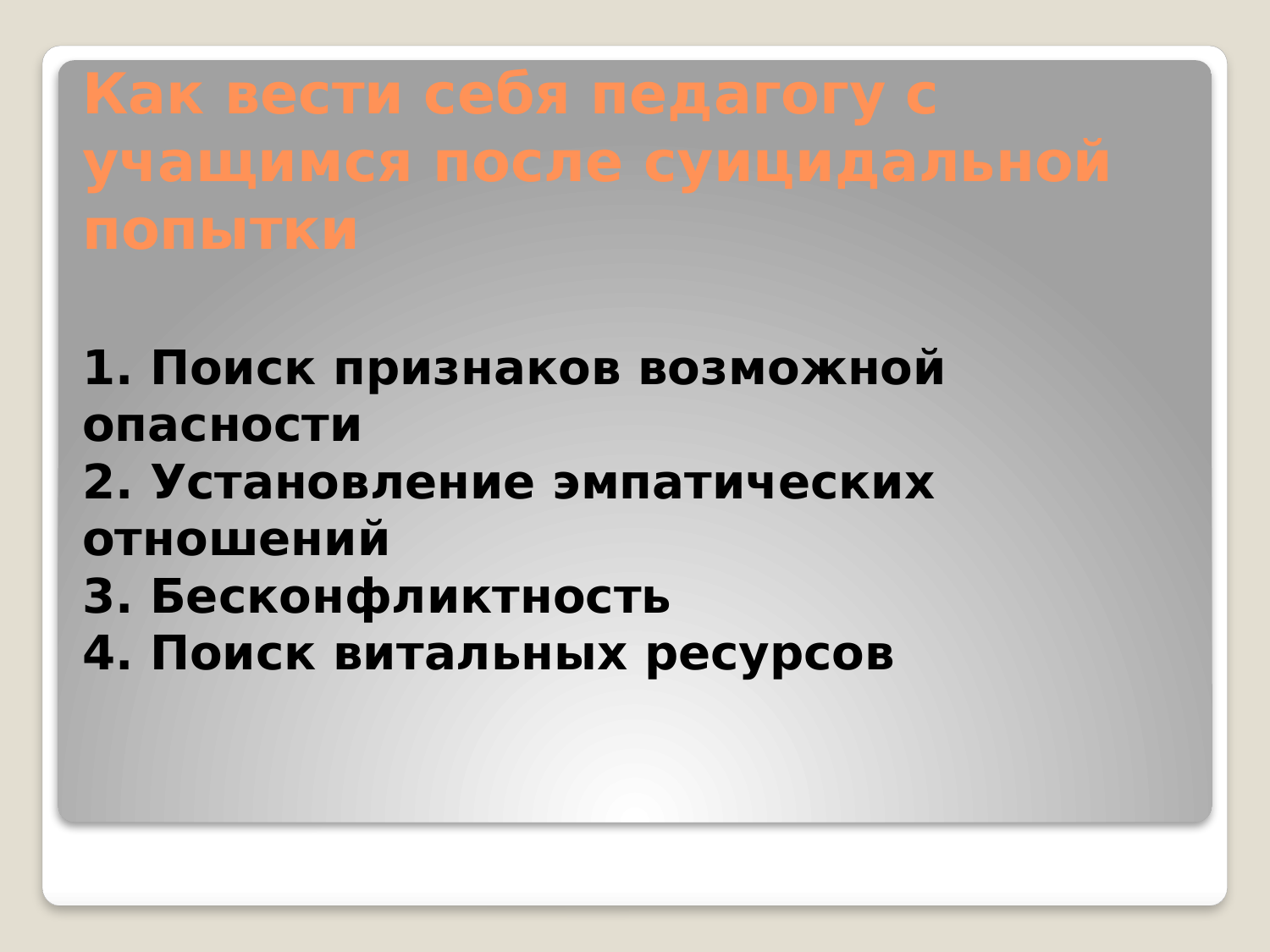

# Как вести себя педагогу с учащимся после суицидальной попытки 1. Поиск признаков возможной опасности 2. Установление эмпатических отношений 3. Бесконфликтность 4. Поиск витальных ресурсов